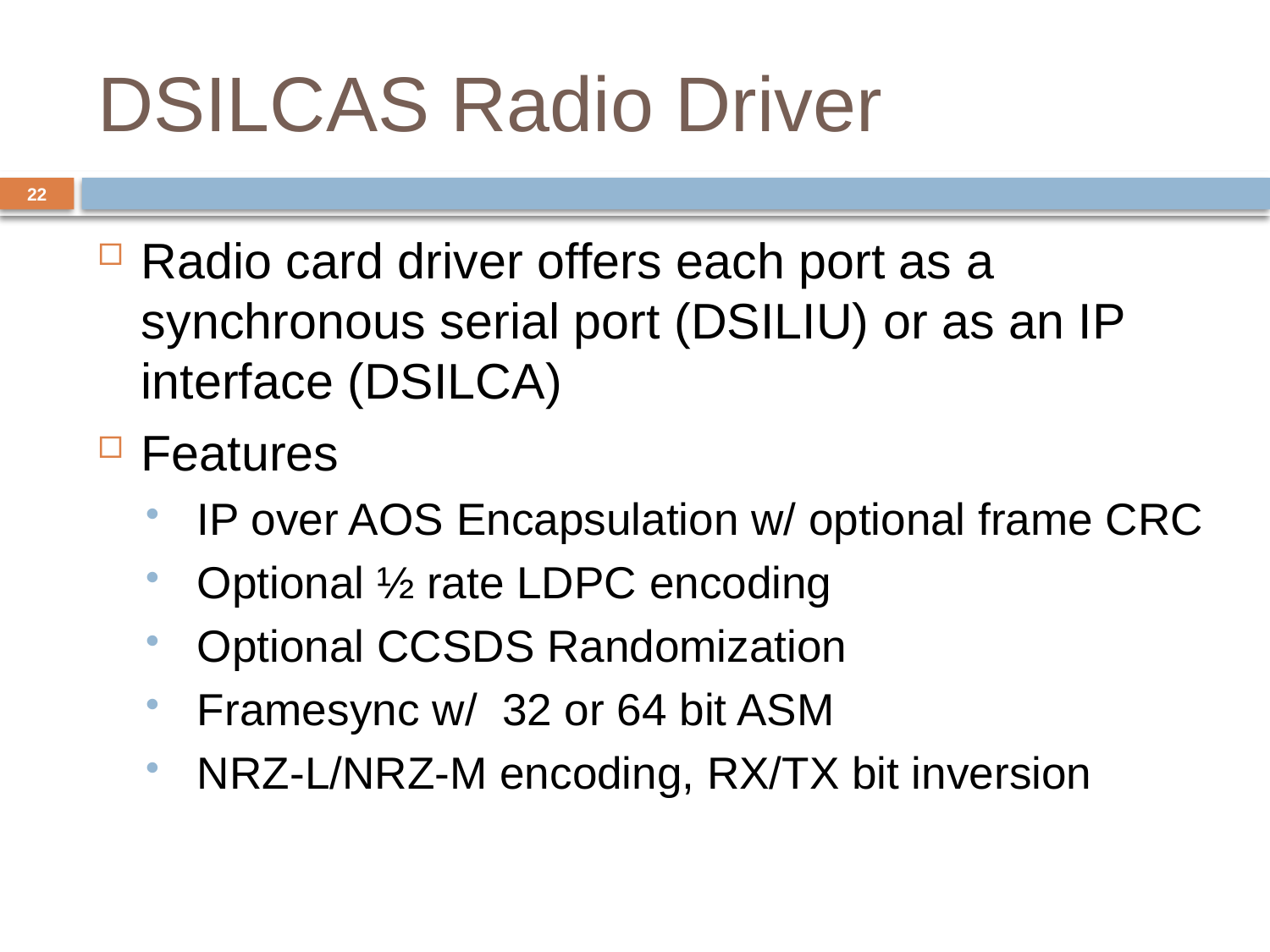

# DSILCAS Radio Driver
22
Radio card driver offers each port as a synchronous serial port (DSILIU) or as an IP interface (DSILCA)
Features
 IP over AOS Encapsulation w/ optional frame CRC
 Optional ½ rate LDPC encoding
 Optional CCSDS Randomization
 Framesync w/  32 or 64 bit ASM
 NRZ-L/NRZ-M encoding, RX/TX bit inversion